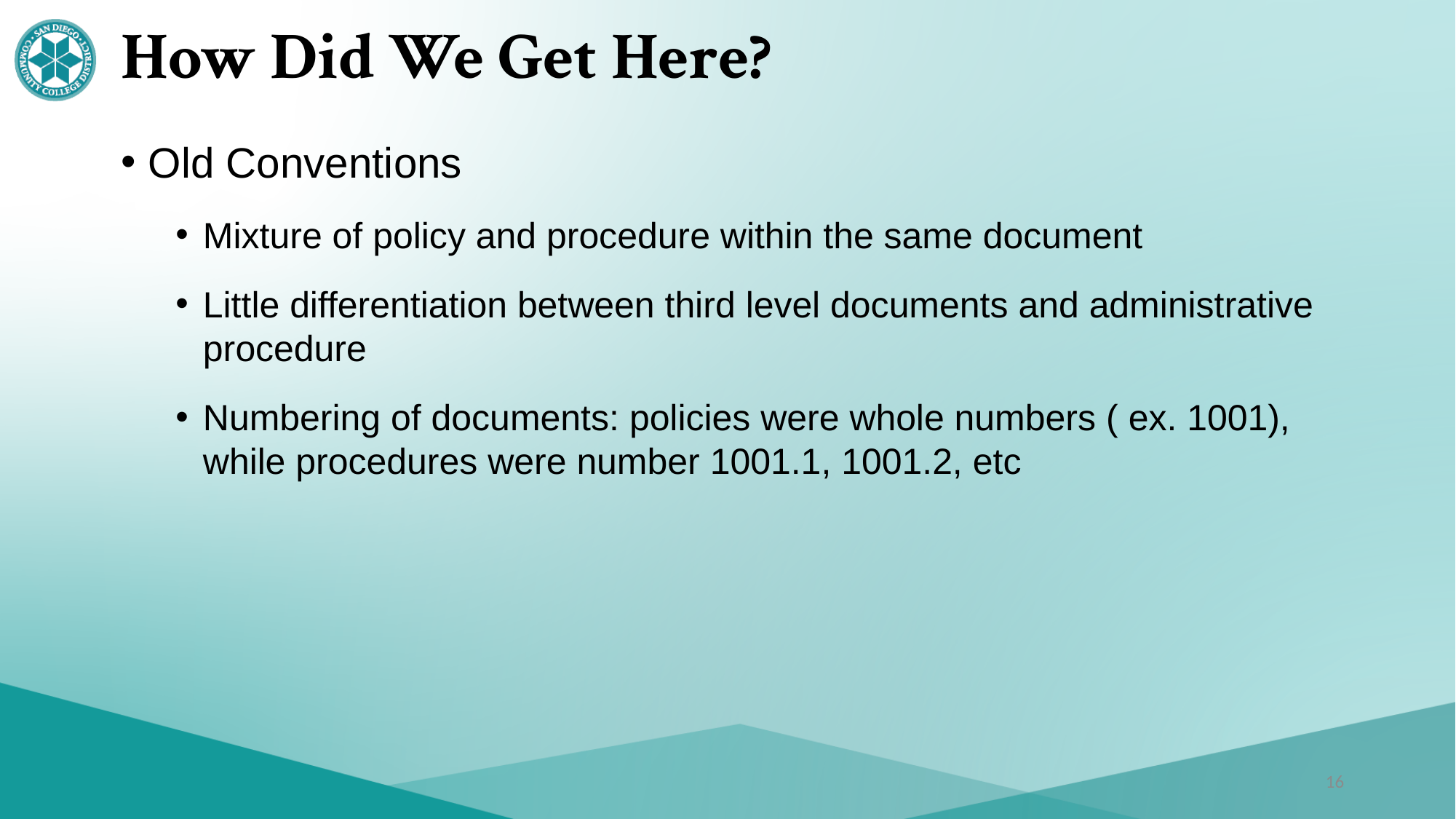

# How Did We Get Here?
Old Conventions
Mixture of policy and procedure within the same document
Little differentiation between third level documents and administrative procedure
Numbering of documents: policies were whole numbers ( ex. 1001), while procedures were number 1001.1, 1001.2, etc

16